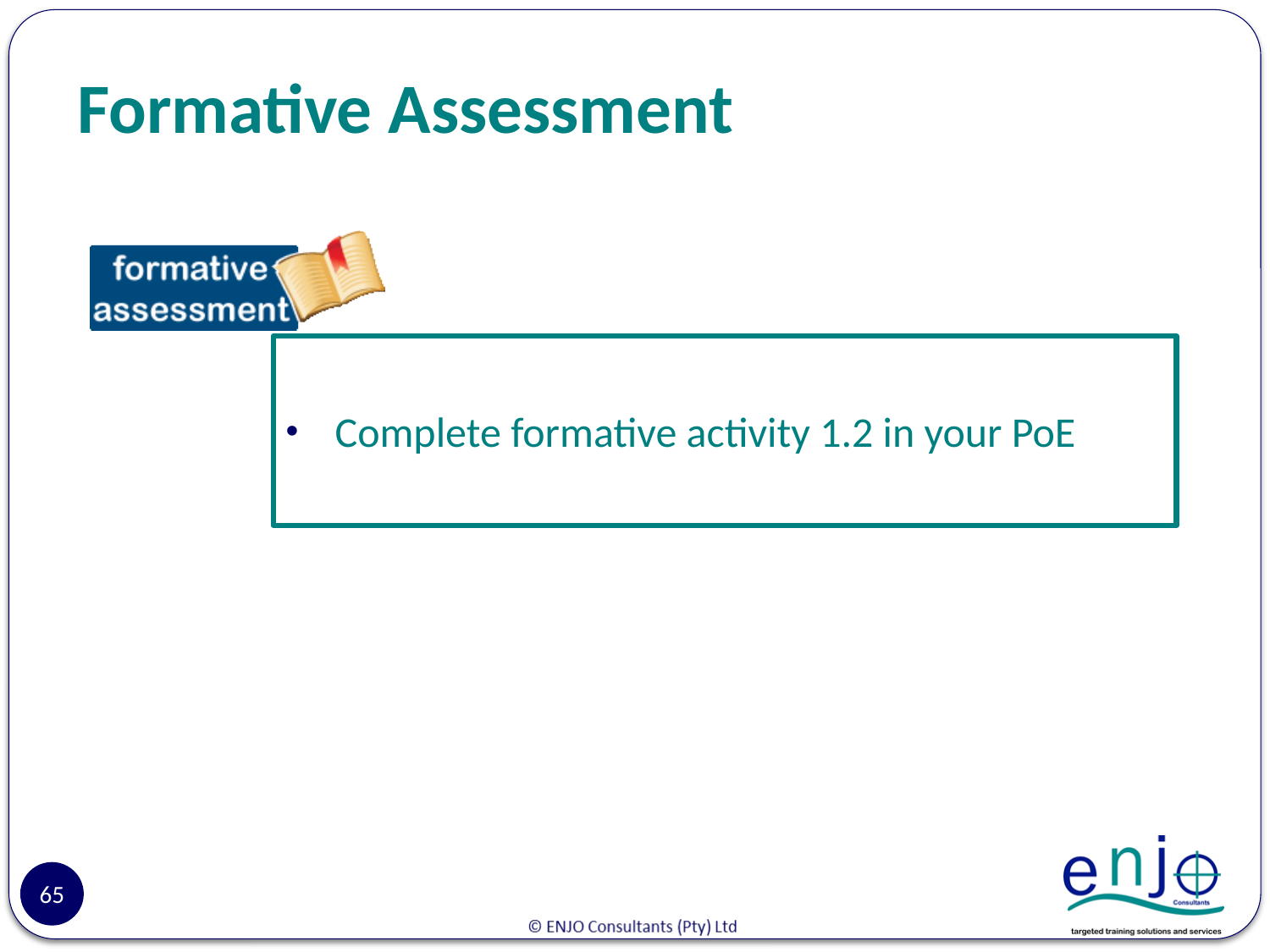

# Formative Assessment
Complete formative activity 1.2 in your PoE
65